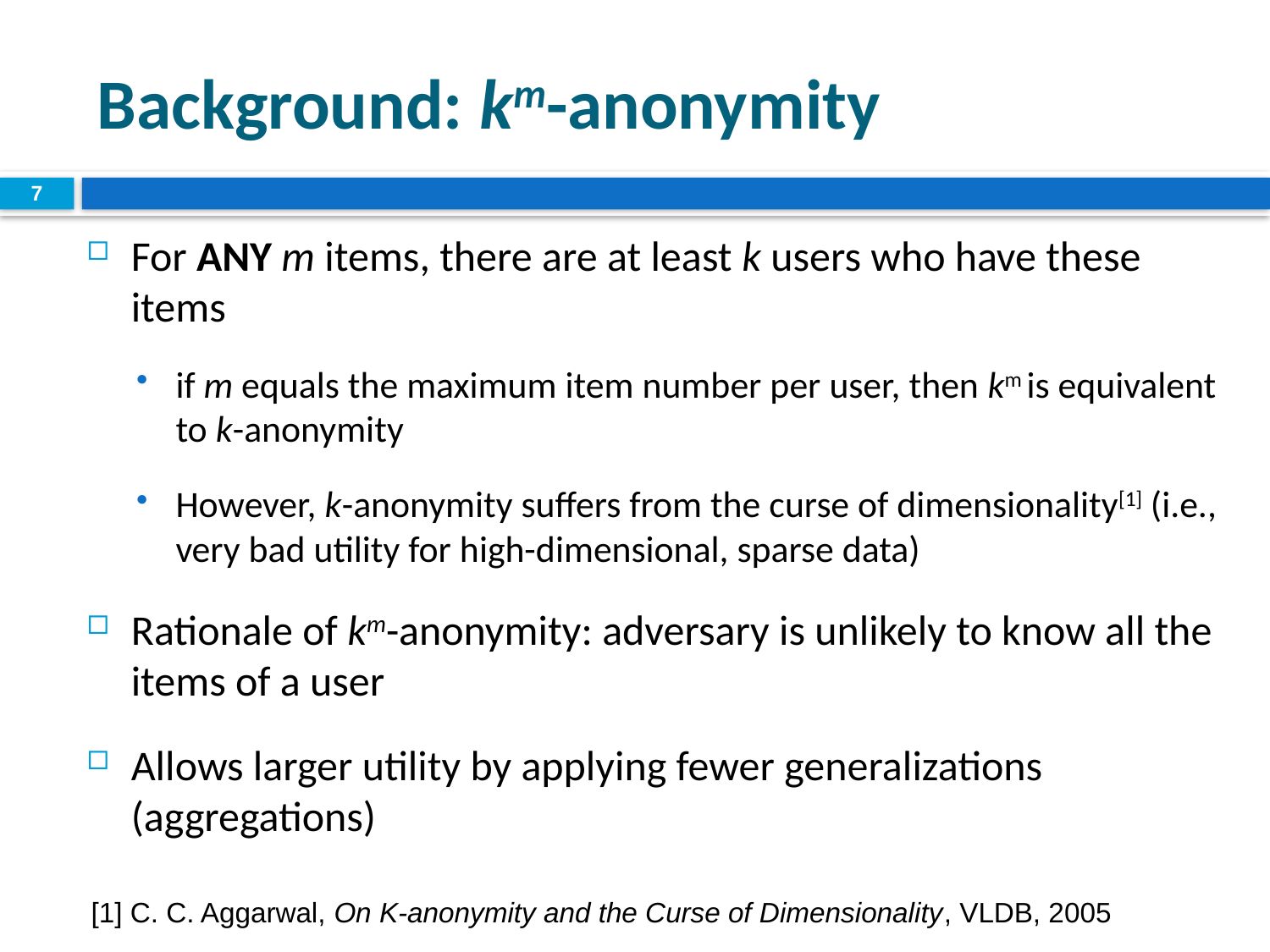

# Background: km-anonymity
7
For ANY m items, there are at least k users who have these items
if m equals the maximum item number per user, then km is equivalent to k-anonymity
However, k-anonymity suffers from the curse of dimensionality[1] (i.e., very bad utility for high-dimensional, sparse data)
Rationale of km-anonymity: adversary is unlikely to know all the items of a user
Allows larger utility by applying fewer generalizations (aggregations)

[1] C. C. Aggarwal, On K-anonymity and the Curse of Dimensionality, VLDB, 2005